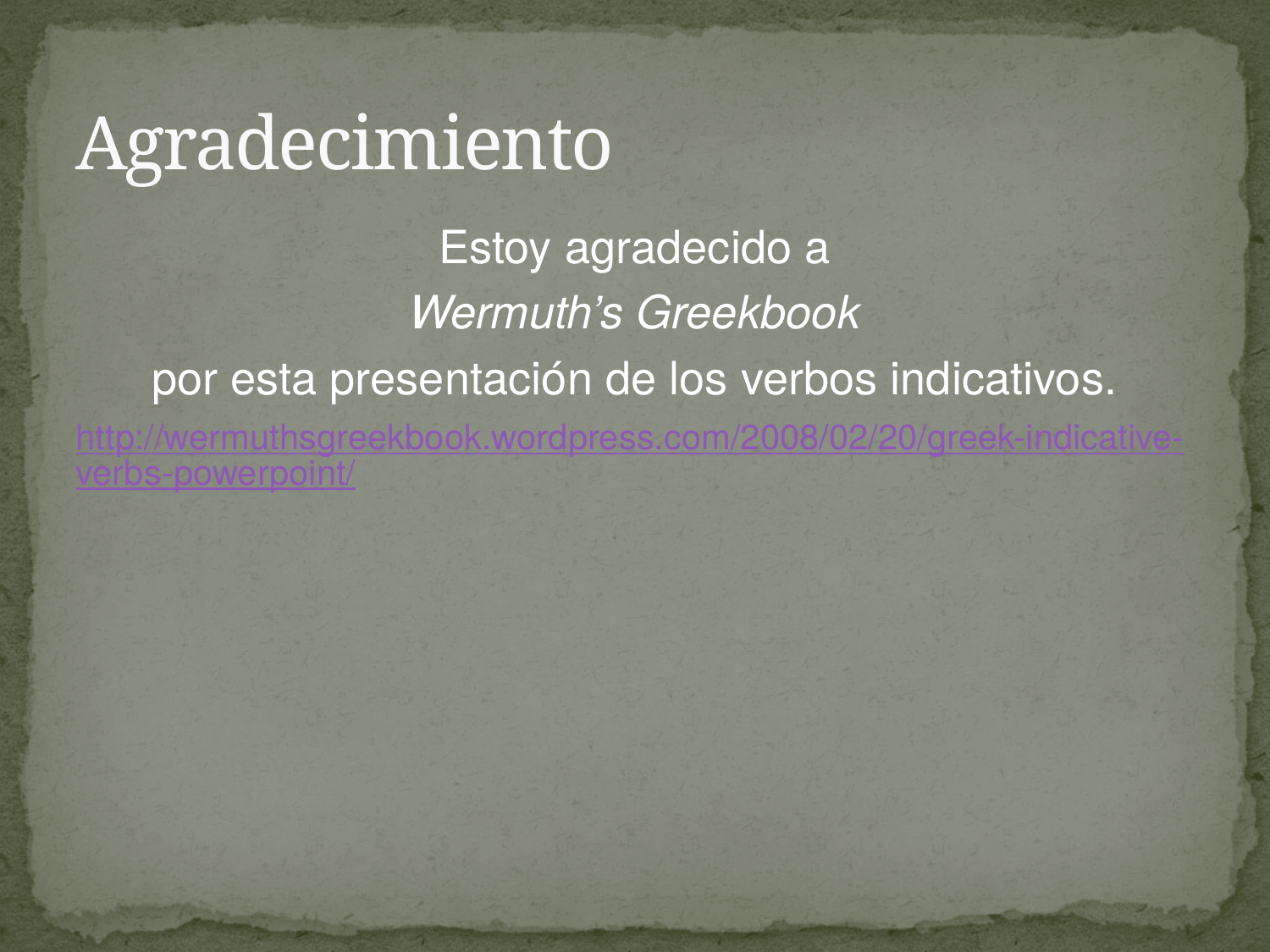

# Agradecimiento
Estoy agradecido a
Wermuth’s Greekbook
por esta presentación de los verbos indicativos.
http://wermuthsgreekbook.wordpress.com/2008/02/20/greek-indicative-verbs-powerpoint/